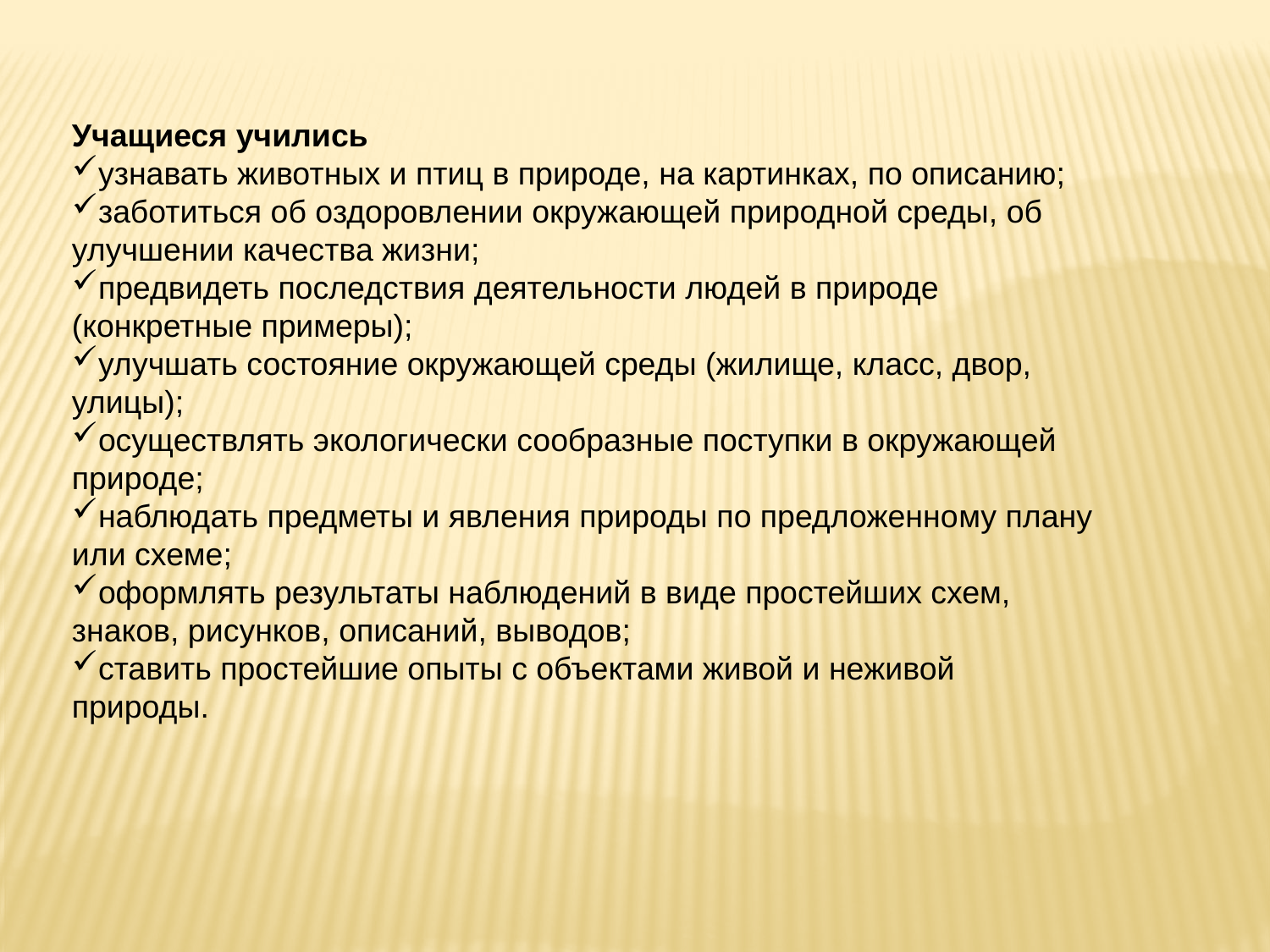

Учащиеся учились
узнавать животных и птиц в природе, на картинках, по описанию;
заботиться об оздоровлении окружающей природной среды, об улучшении качества жизни;
предвидеть последствия деятельности людей в природе (конкретные примеры);
улучшать состояние окружающей среды (жилище, класс, двор, улицы);
осуществлять экологически сообразные поступки в окружающей природе;
наблюдать предметы и явления природы по предложенно­му плану или схеме;
оформлять результаты наблюдений в виде простейших схем, знаков, рисунков, описаний, выводов;
ставить простейшие опыты с объектами живой и неживой природы.